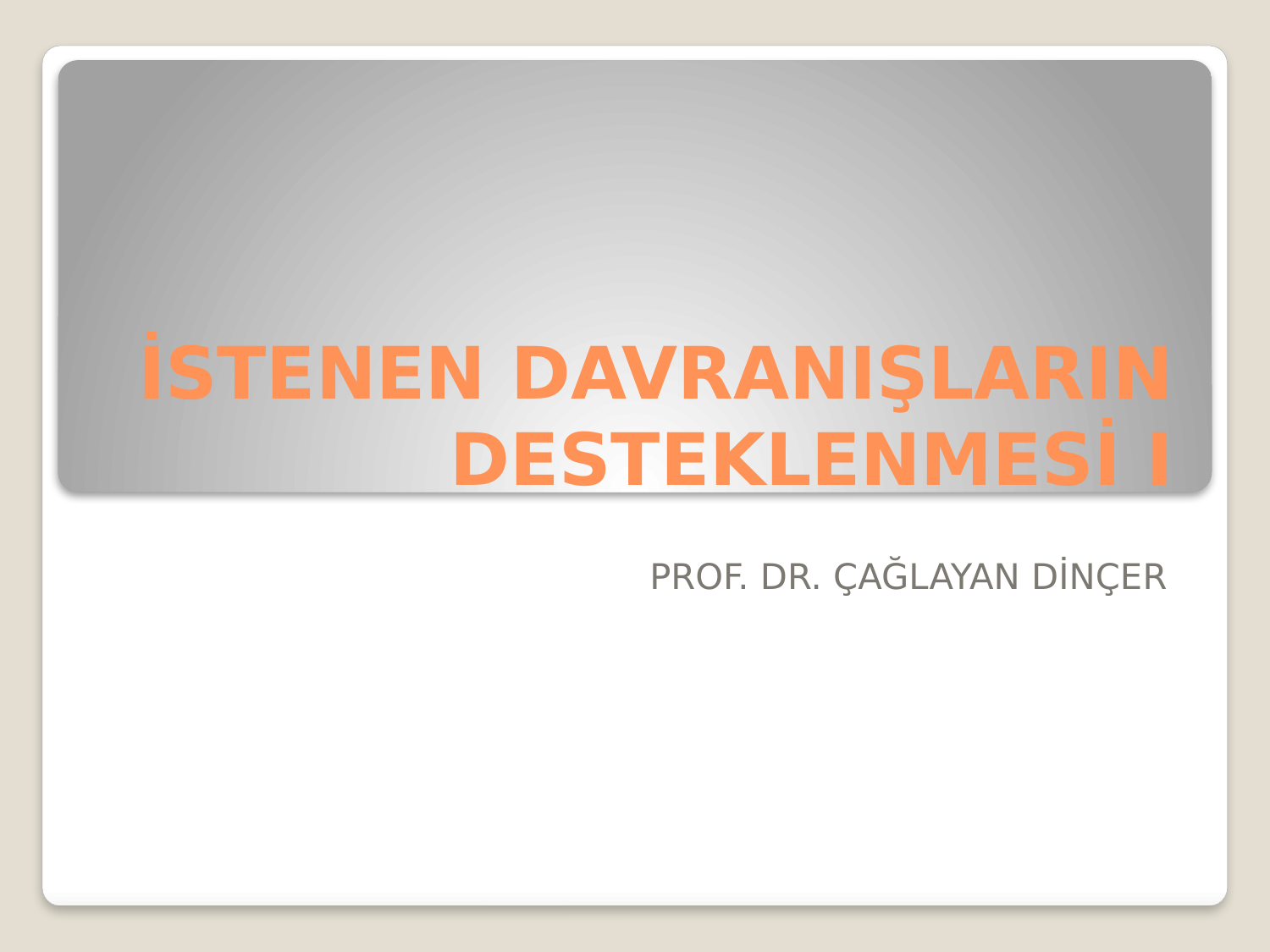

# İSTENEN DAVRANIŞLARIN DESTEKLENMESİ I

PROF. DR. ÇAĞLAYAN DİNÇER